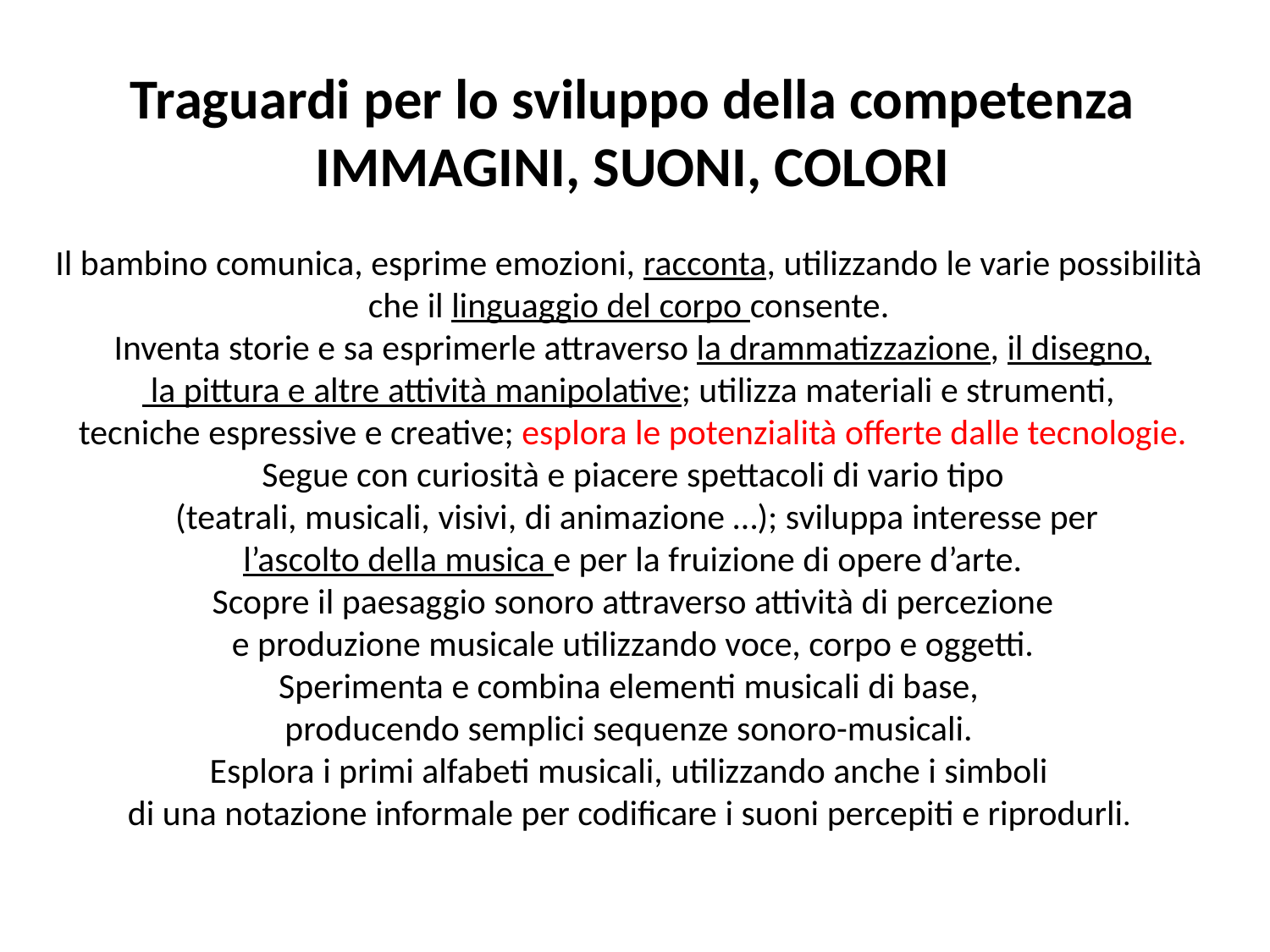

Traguardi per lo sviluppo della competenza
IMMAGINI, SUONI, COLORI

Il bambino comunica, esprime emozioni, racconta, utilizzando le varie possibilità
che il linguaggio del corpo consente.
Inventa storie e sa esprimerle attraverso la drammatizzazione, il disegno,
 la pittura e altre attività manipolative; utilizza materiali e strumenti,
tecniche espressive e creative; esplora le potenzialità offerte dalle tecnologie.
Segue con curiosità e piacere spettacoli di vario tipo
 (teatrali, musicali, visivi, di animazione …); sviluppa interesse per
 l’ascolto della musica e per la fruizione di opere d’arte.
Scopre il paesaggio sonoro attraverso attività di percezione
 e produzione musicale utilizzando voce, corpo e oggetti.
Sperimenta e combina elementi musicali di base,
producendo semplici sequenze sonoro-musicali.
Esplora i primi alfabeti musicali, utilizzando anche i simboli
di una notazione informale per codificare i suoni percepiti e riprodurli.